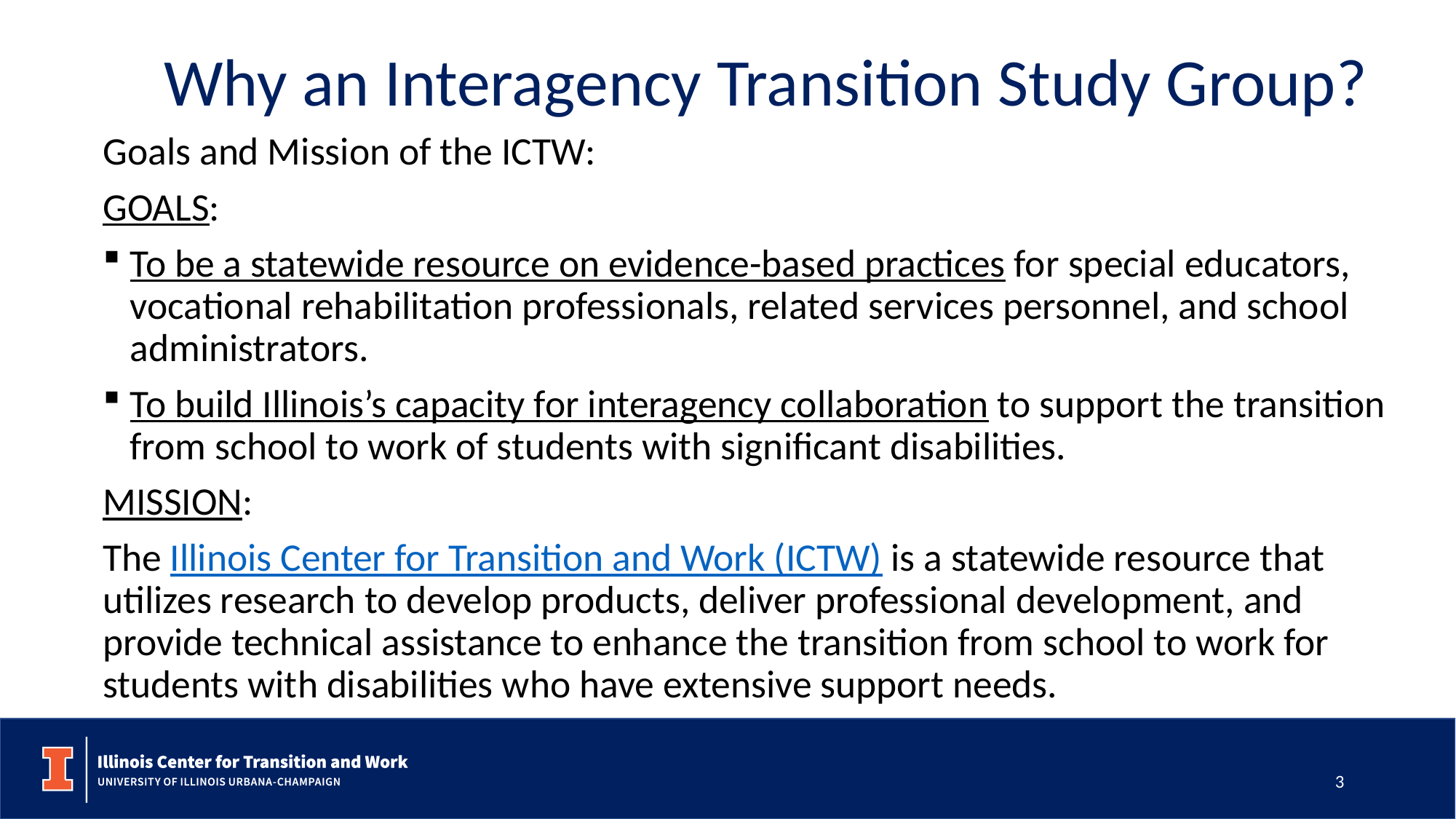

# Why an Interagency Transition Study Group?
Goals and Mission of the ICTW:
GOALS:
To be a statewide resource on evidence-based practices for special educators, vocational rehabilitation professionals, related services personnel, and school administrators.
To build Illinois’s capacity for interagency collaboration to support the transition from school to work of students with significant disabilities.
MISSION:
The Illinois Center for Transition and Work (ICTW) is a statewide resource that utilizes research to develop products, deliver professional development, and provide technical assistance to enhance the transition from school to work for students with disabilities who have extensive support needs.

3